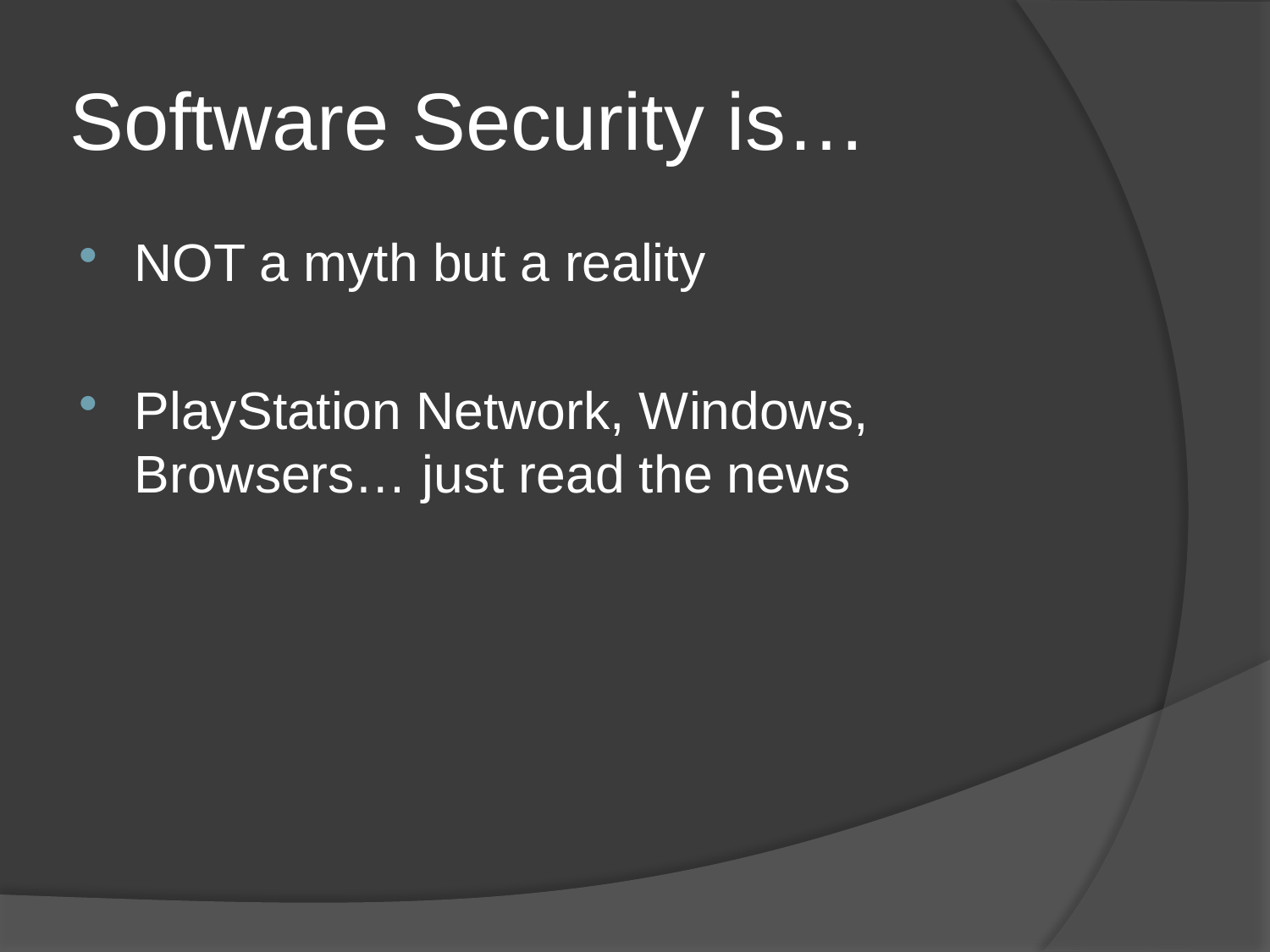

# Software Security is…
NOT a myth but a reality

PlayStation Network, Windows, Browsers… just read the news